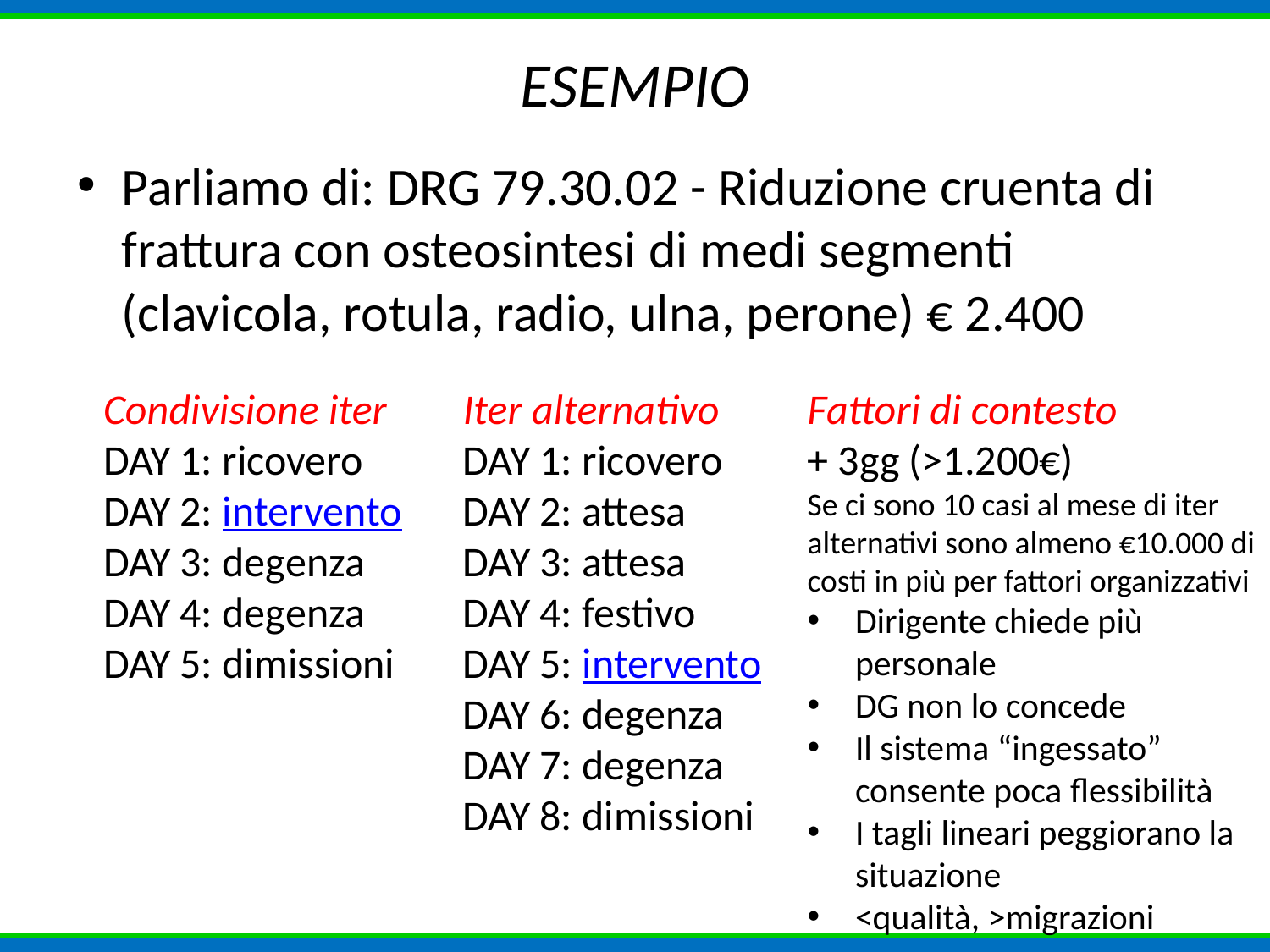

# ESEMPIO
Parliamo di: DRG 79.30.02 - Riduzione cruenta di frattura con osteosintesi di medi segmenti (clavicola, rotula, radio, ulna, perone) € 2.400

Condivisione iter
DAY 1: ricovero
DAY 2: intervento
DAY 3: degenza
DAY 4: degenza
DAY 5: dimissioni
Iter alternativo
DAY 1: ricovero
DAY 2: attesa
DAY 3: attesa
DAY 4: festivo
DAY 5: intervento
DAY 6: degenza
DAY 7: degenza
DAY 8: dimissioni
Fattori di contesto
+ 3gg (>1.200€)
Se ci sono 10 casi al mese di iter alternativi sono almeno €10.000 di costi in più per fattori organizzativi
Dirigente chiede più personale
DG non lo concede
Il sistema “ingessato” consente poca flessibilità
I tagli lineari peggiorano la situazione
<qualità, >migrazioni